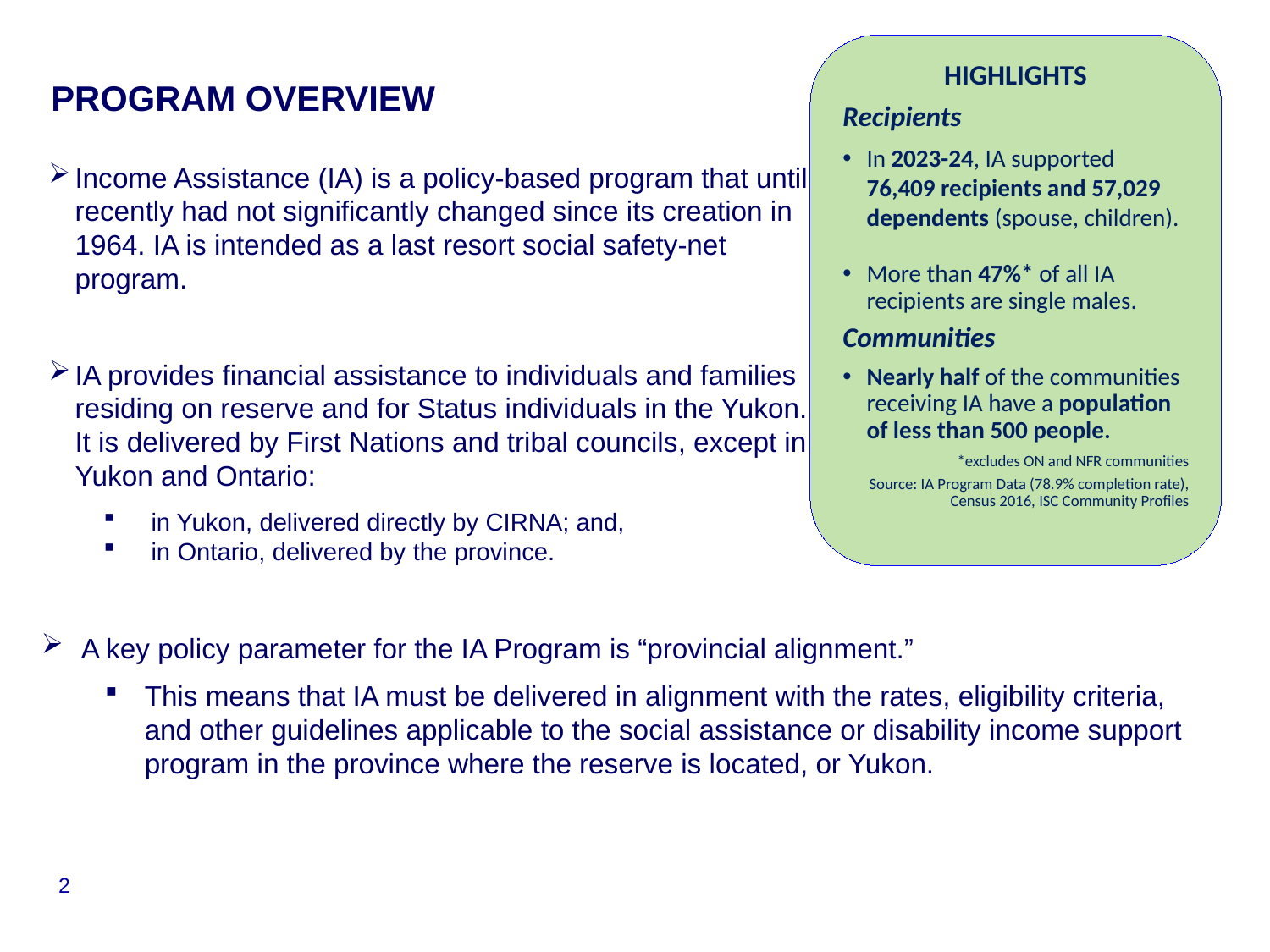

HIGHLIGHTS
Recipients
In 2023-24, IA supported 76,409 recipients and 57,029 dependents (spouse, children).

More than 47%* of all IA recipients are single males.
Communities
Nearly half of the communities receiving IA have a population of less than 500 people.
*excludes ON and NFR communities
Source: IA Program Data (78.9% completion rate), Census 2016, ISC Community Profiles

# PROGRAM OVERVIEW
Income Assistance (IA) is a policy-based program that until recently had not significantly changed since its creation in 1964. IA is intended as a last resort social safety-net program.

IA provides financial assistance to individuals and families residing on reserve and for Status individuals in the Yukon. It is delivered by First Nations and tribal councils, except in Yukon and Ontario:
in Yukon, delivered directly by CIRNA; and,
in Ontario, delivered by the province.

A key policy parameter for the IA Program is “provincial alignment.”
This means that IA must be delivered in alignment with the rates, eligibility criteria, and other guidelines applicable to the social assistance or disability income support program in the province where the reserve is located, or Yukon.